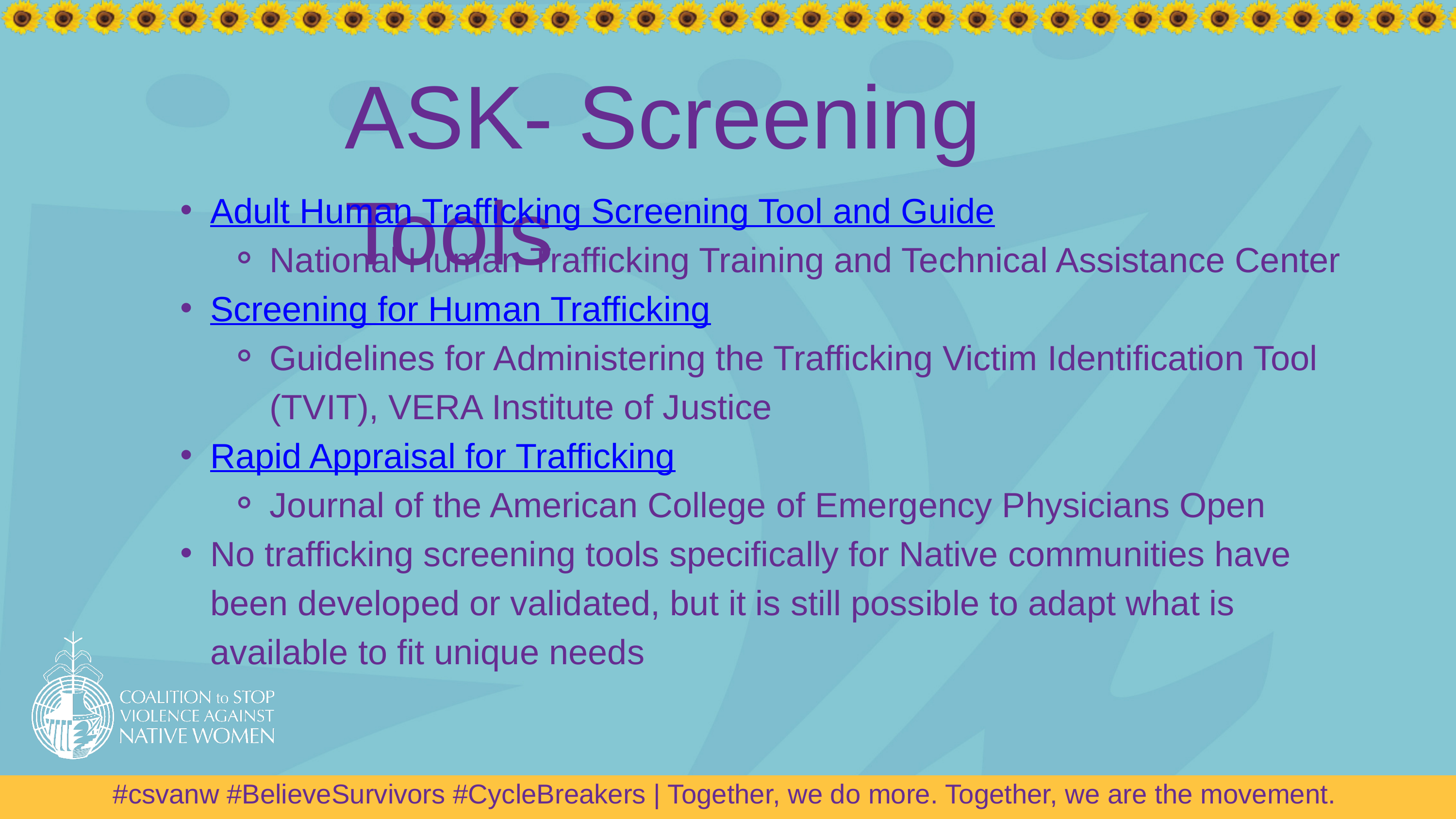

ASK- Screening Tools
Adult Human Trafficking Screening Tool and Guide
National Human Trafficking Training and Technical Assistance Center
Screening for Human Trafficking
Guidelines for Administering the Trafficking Victim Identification Tool (TVIT), VERA Institute of Justice
Rapid Appraisal for Trafficking
Journal of the American College of Emergency Physicians Open
No trafficking screening tools specifically for Native communities have been developed or validated, but it is still possible to adapt what is available to fit unique needs

#csvanw #BelieveSurvivors #CycleBreakers | Together, we do more. Together, we are the movement.